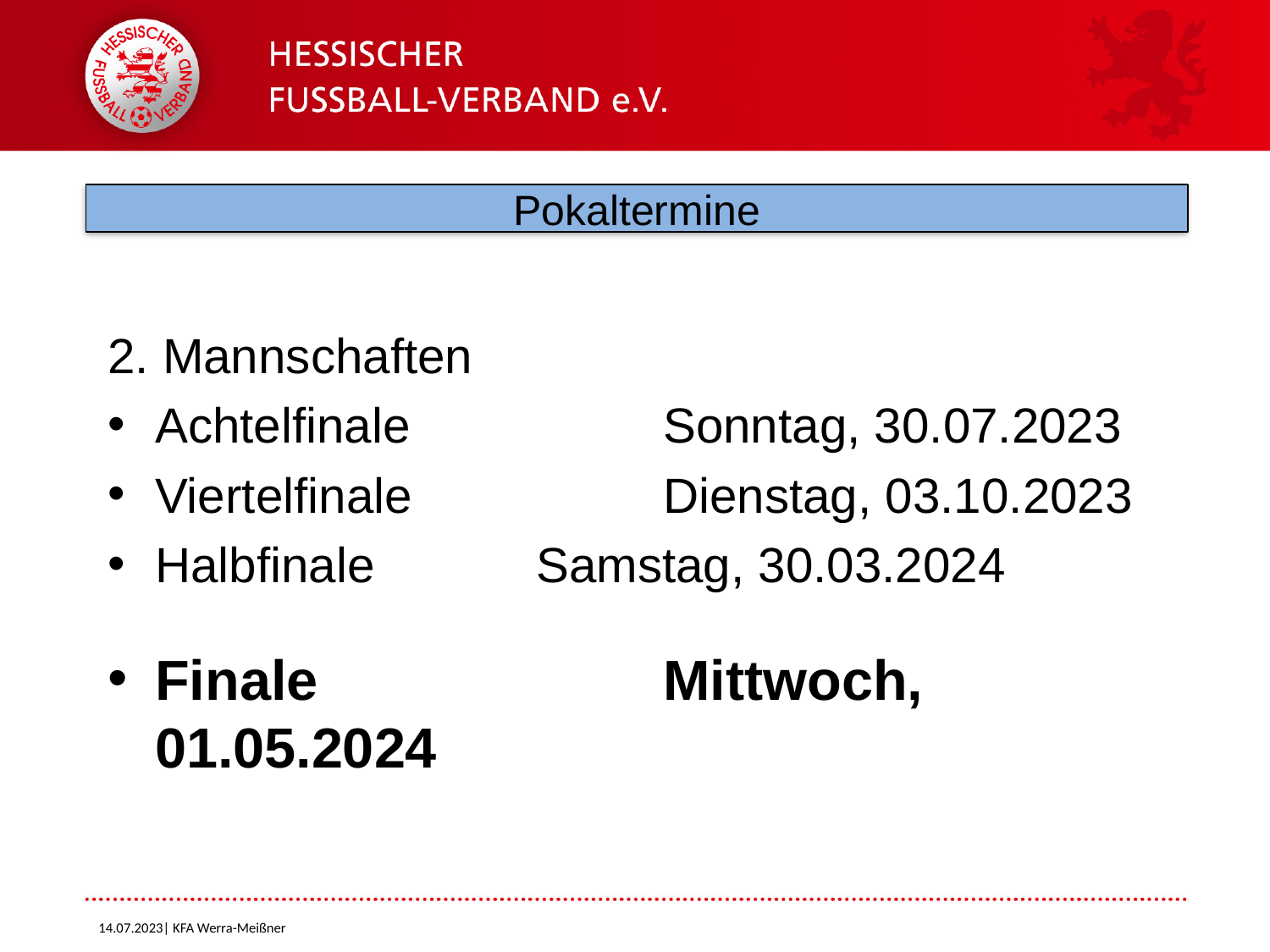

# Pokaltermine

2. Mannschaften
Achtelfinale		Sonntag, 30.07.2023
Viertelfinale		Dienstag, 03.10.2023
Halbfinale		Samstag, 30.03.2024

Finale			Mittwoch, 01.05.2024

14.07.2023| KFA Werra-Meißner